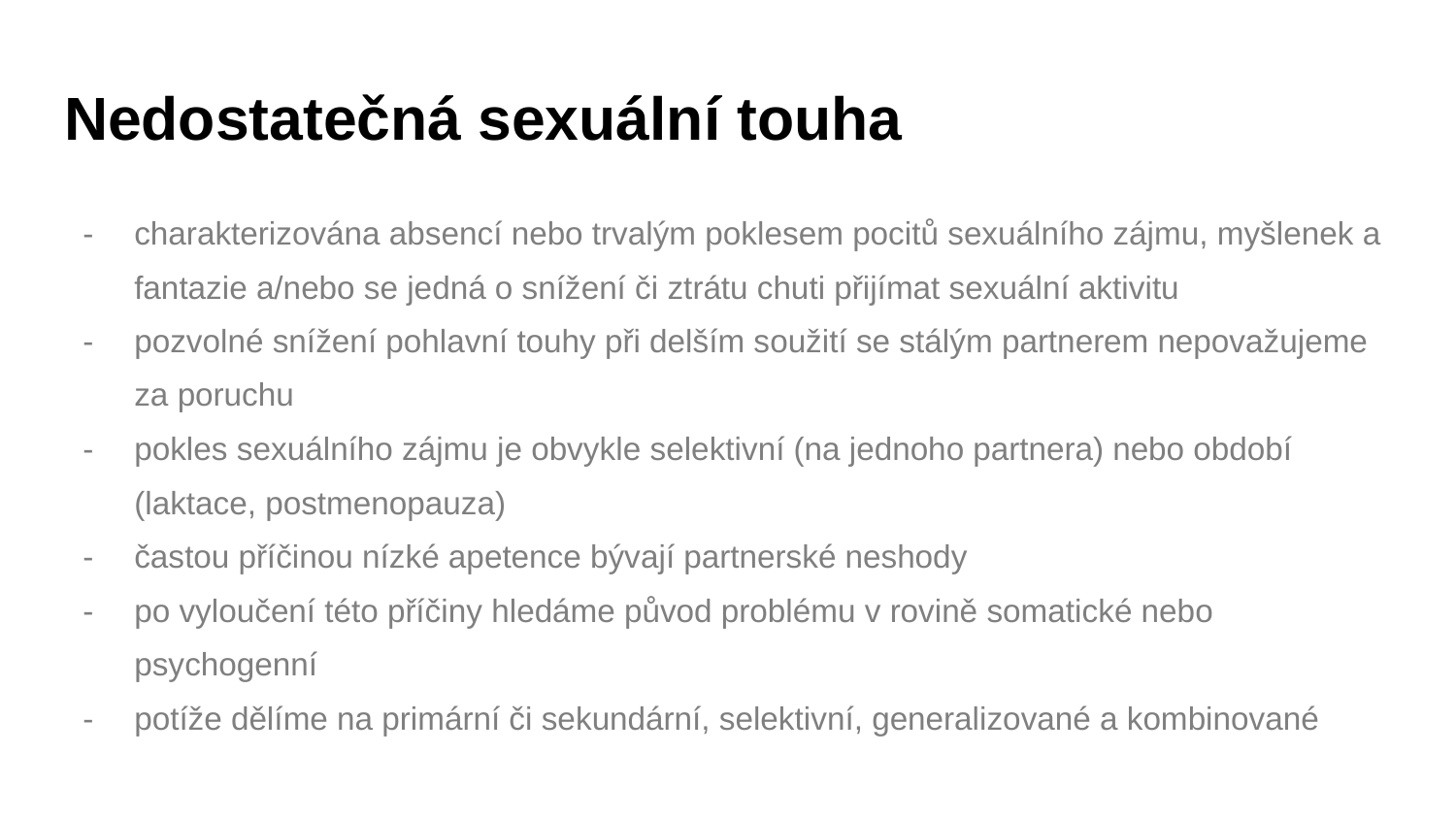

# Nedostatečná sexuální touha
charakterizována absencí nebo trvalým poklesem pocitů sexuálního zájmu, myšlenek a fantazie a/nebo se jedná o snížení či ztrátu chuti přijímat sexuální aktivitu
pozvolné snížení pohlavní touhy při delším soužití se stálým partnerem nepovažujeme za poruchu
pokles sexuálního zájmu je obvykle selektivní (na jednoho partnera) nebo období (laktace, postmenopauza)
častou příčinou nízké apetence bývají partnerské neshody
po vyloučení této příčiny hledáme původ problému v rovině somatické nebo psychogenní
potíže dělíme na primární či sekundární, selektivní, generalizované a kombinované